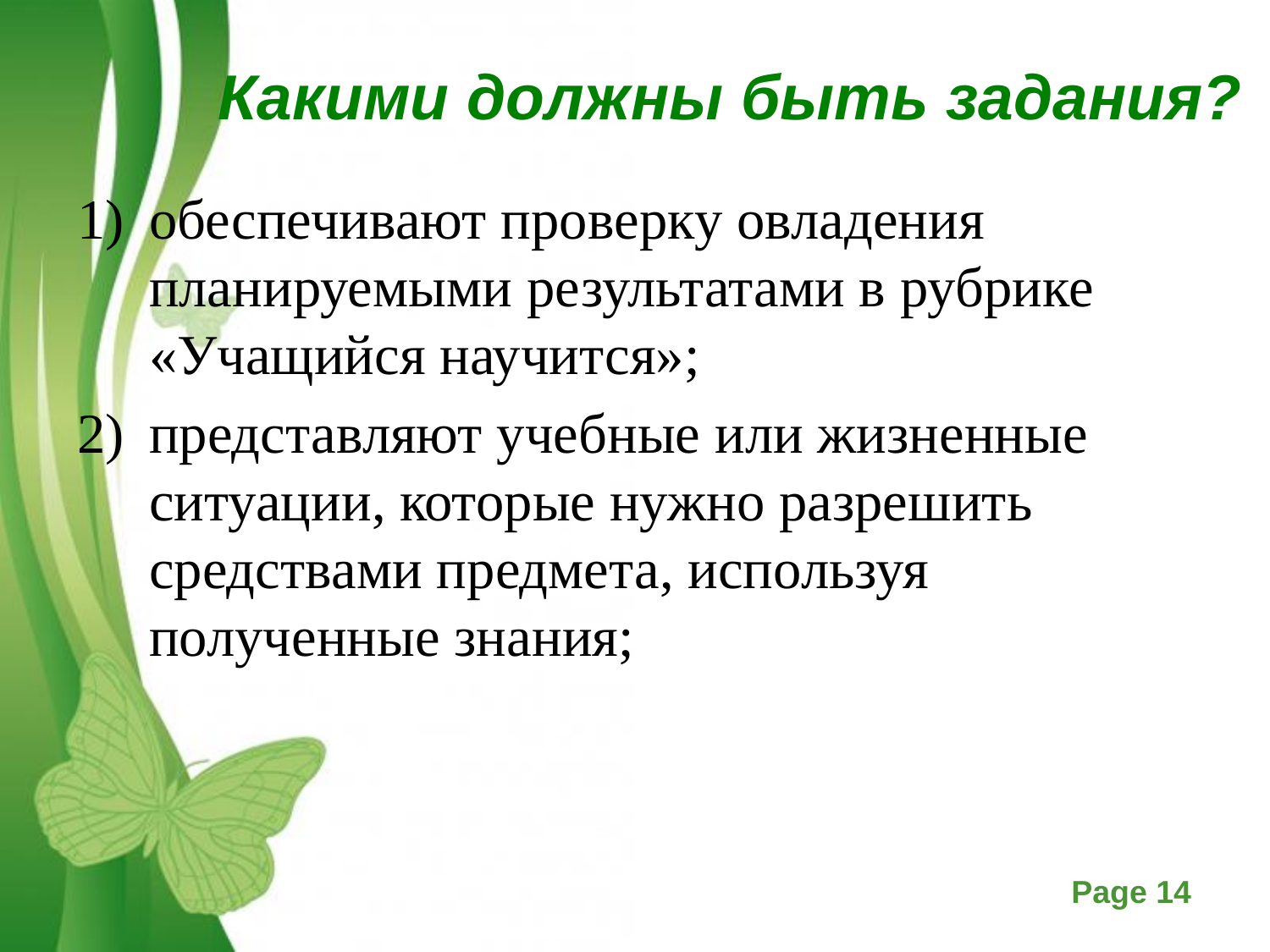

# Какими должны быть задания?
обеспечивают проверку овладения планируемыми результатами в рубрике «Учащийся научится»;
представляют учебные или жизненные ситуации, которые нужно разрешить средствами предмета, используя полученные знания;